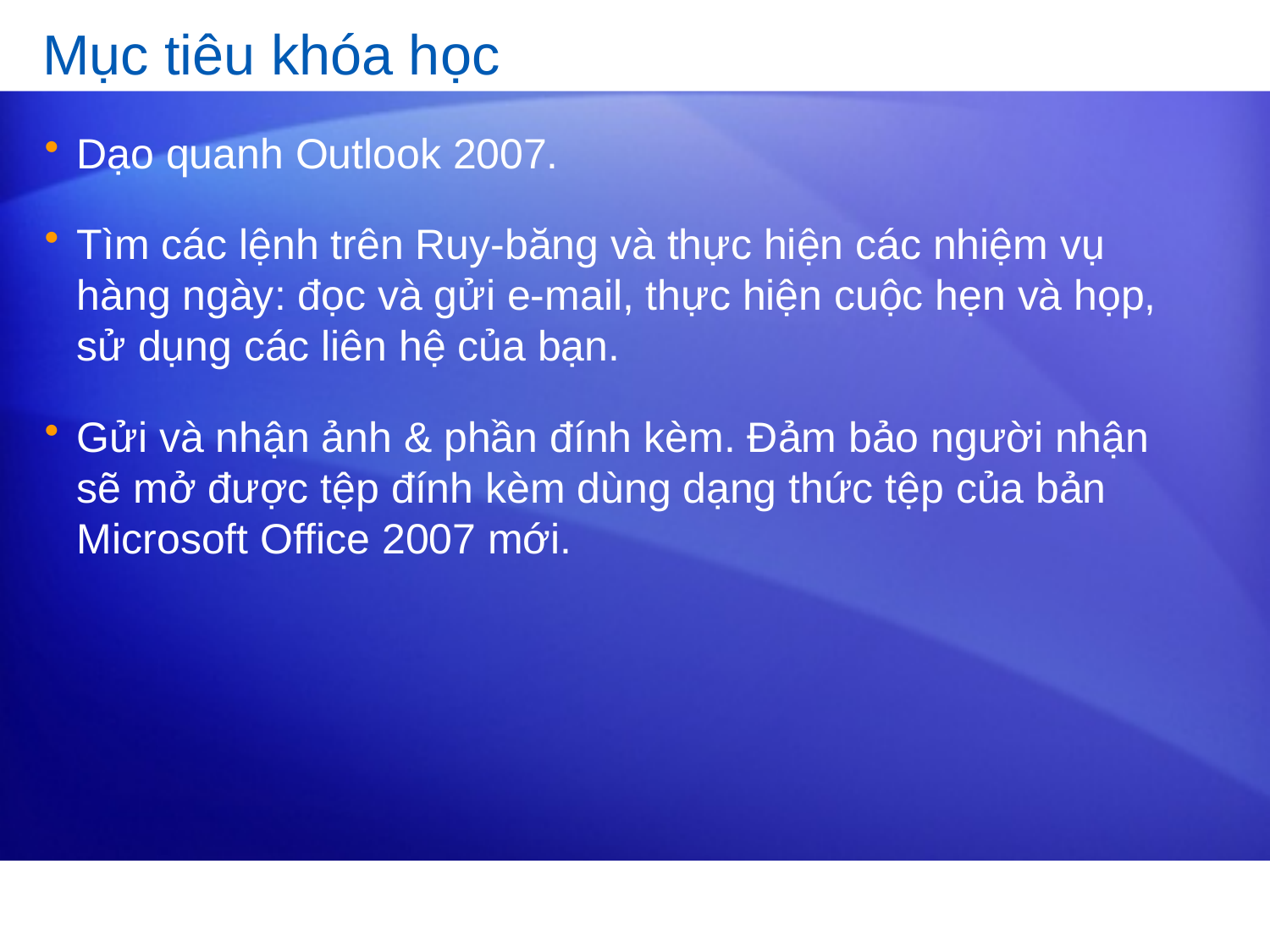

# Mục tiêu khóa học
Dạo quanh Outlook 2007.
Tìm các lệnh trên Ruy-băng và thực hiện các nhiệm vụ hàng ngày: đọc và gửi e-mail, thực hiện cuộc hẹn và họp, sử dụng các liên hệ của bạn.
Gửi và nhận ảnh & phần đính kèm. Đảm bảo người nhận sẽ mở được tệp đính kèm dùng dạng thức tệp của bản Microsoft Office 2007 mới.